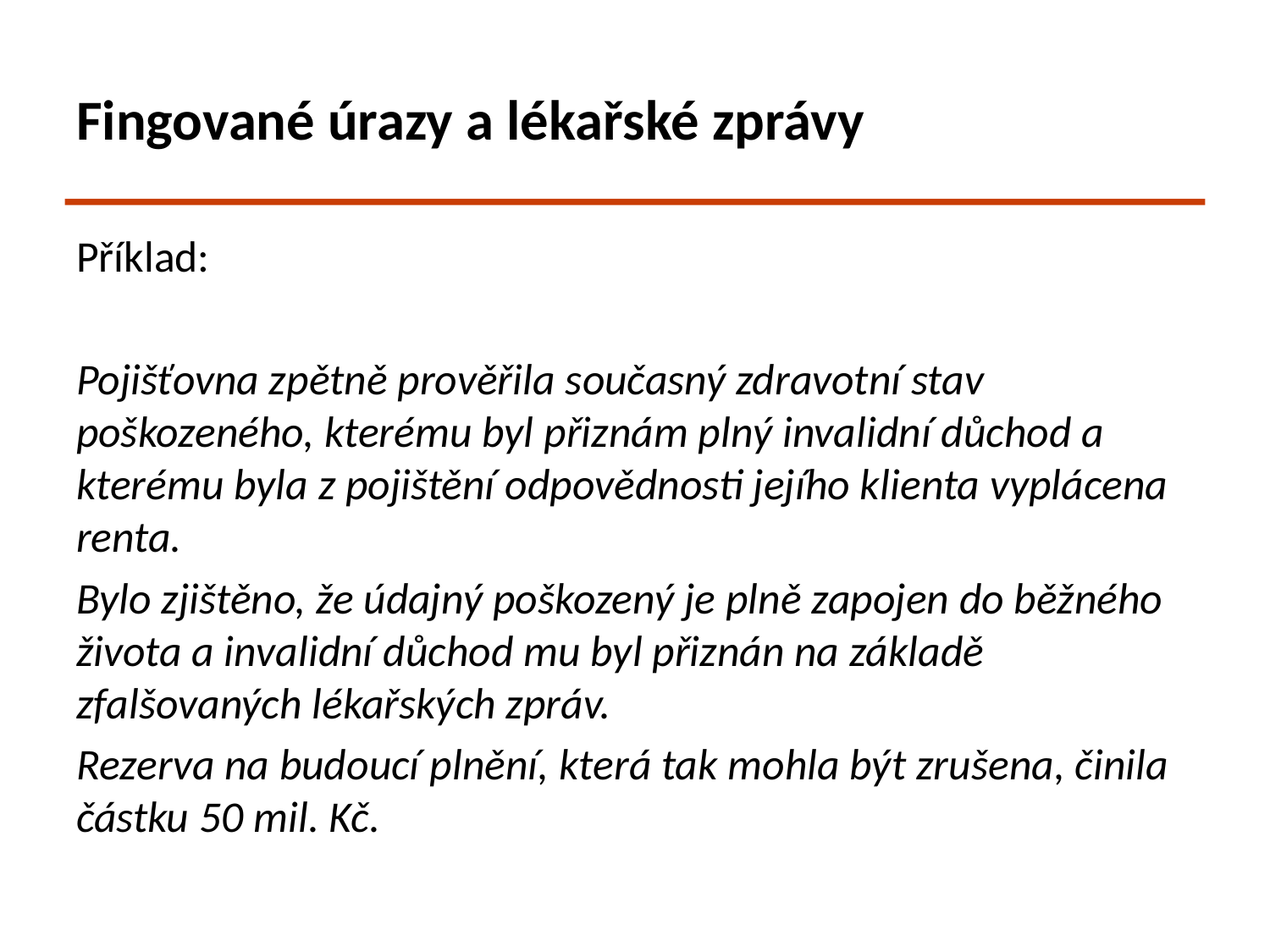

# Fingované úrazy a lékařské zprávy

Příklad:

Pojišťovna zpětně prověřila současný zdravotní stav poškozeného, kterému byl přiznám plný invalidní důchod a kterému byla z pojištění odpovědnosti jejího klienta vyplácena renta.
Bylo zjištěno, že údajný poškozený je plně zapojen do běžného života a invalidní důchod mu byl přiznán na základě zfalšovaných lékařských zpráv.
Rezerva na budoucí plnění, která tak mohla být zrušena, činila částku 50 mil. Kč.